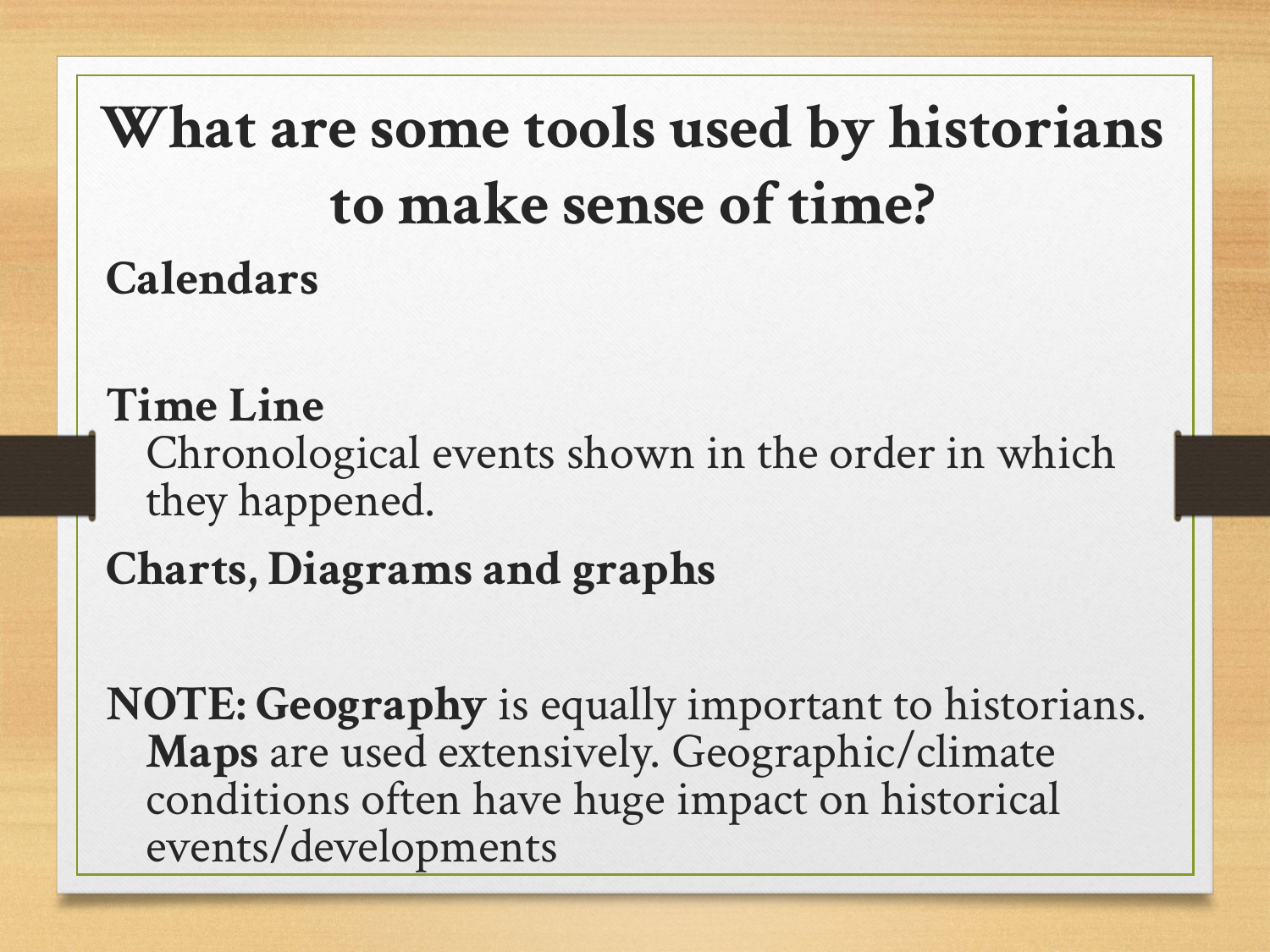

What are some tools used by historians to make sense of time?
Calendars
Time Line
Chronological events shown in the order in which they happened.
Charts, Diagrams and graphs

NOTE: Geography is equally important to historians. Maps are used extensively. Geographic/climate conditions often have huge impact on historical events/developments